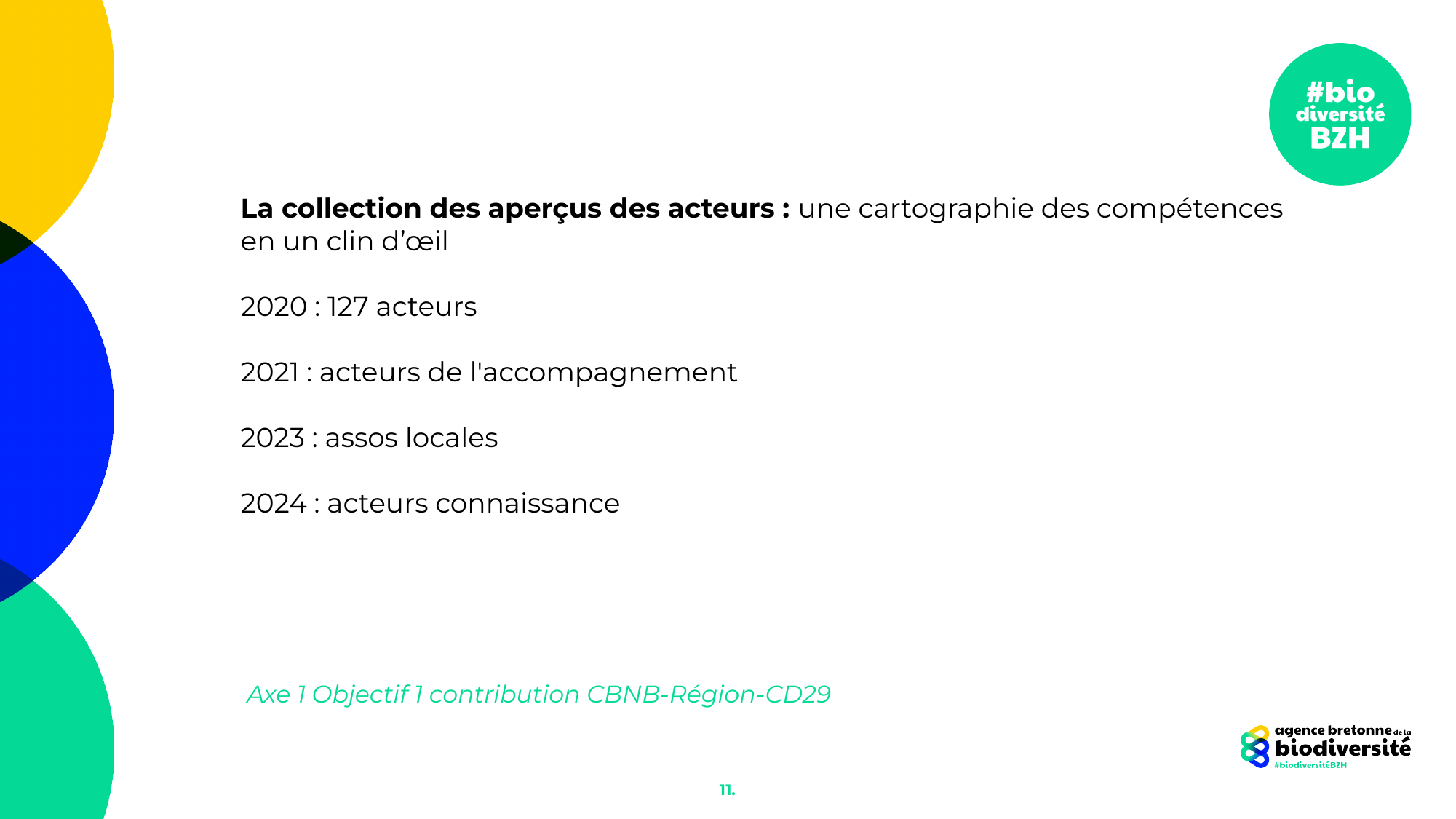

La collection des aperçus des acteurs : une cartographie des compétences en un clin d’œil

2020 : 127 acteurs

2021 : acteurs de l'accompagnement

 : assos locales

2024 : acteurs connaissance

 Axe 1 Objectif 1 contribution CBNB-Région-CD29